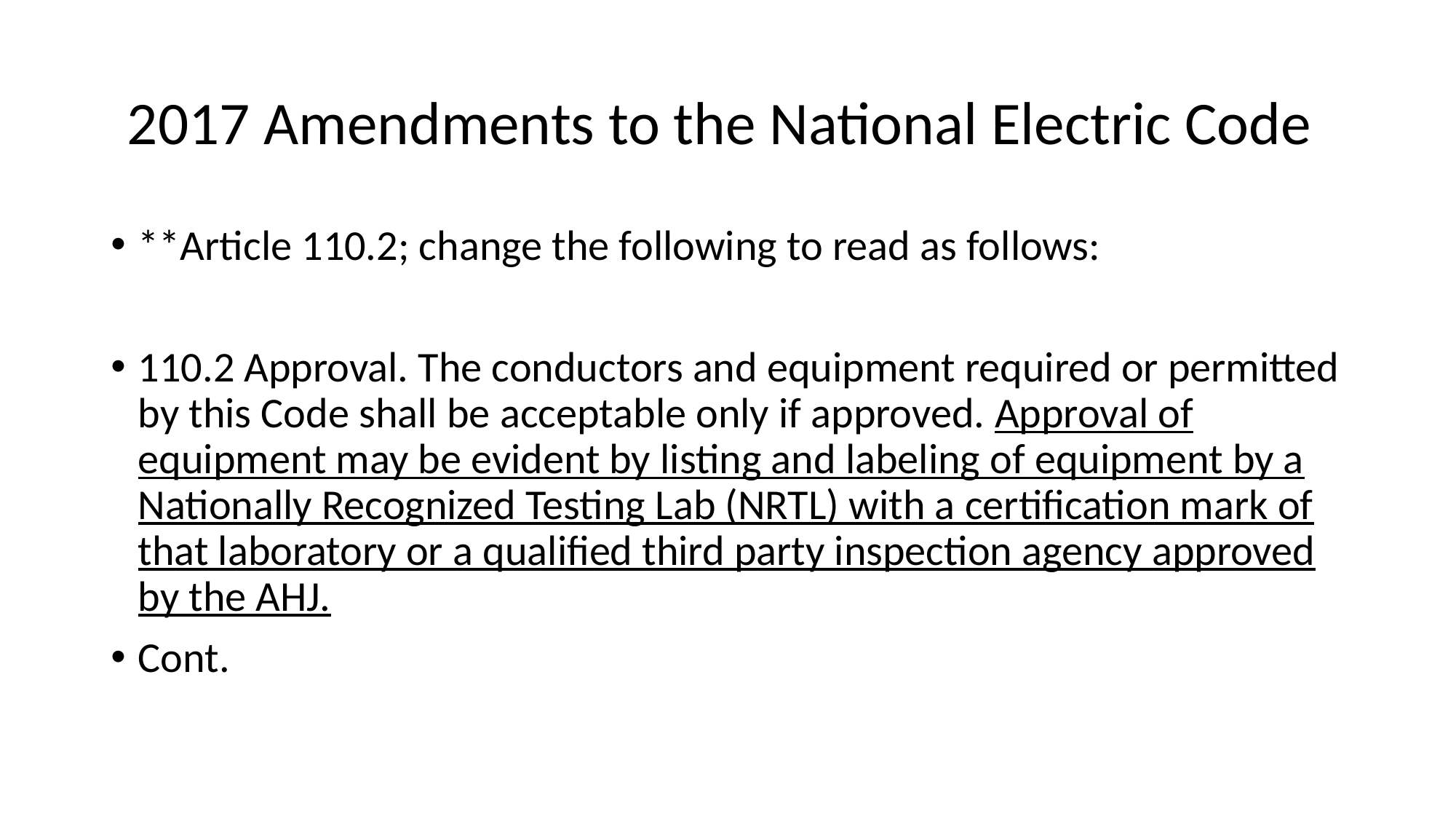

# 2017 Amendments to the National Electric Code
**Article 110.2; change the following to read as follows:

110.2 Approval. The conductors and equipment required or permitted by this Code shall be acceptable only if approved. Approval of equipment may be evident by listing and labeling of equipment by a Nationally Recognized Testing Lab (NRTL) with a certification mark of that laboratory or a qualified third party inspection agency approved by the AHJ.
Cont.